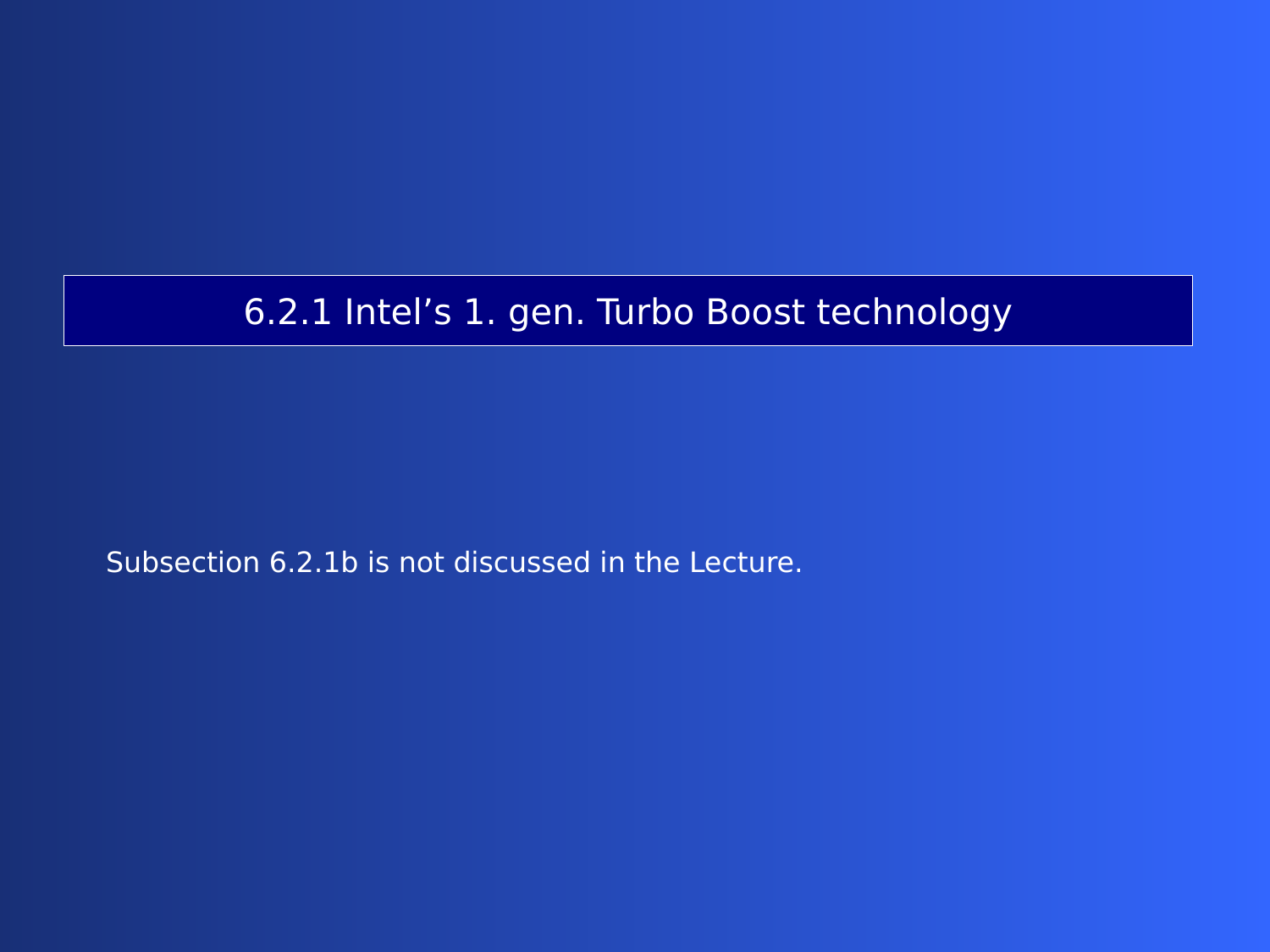

6.2.1 Intel’s 1. gen. Turbo Boost technology
Subsection 6.2.1b is not discussed in the Lecture.